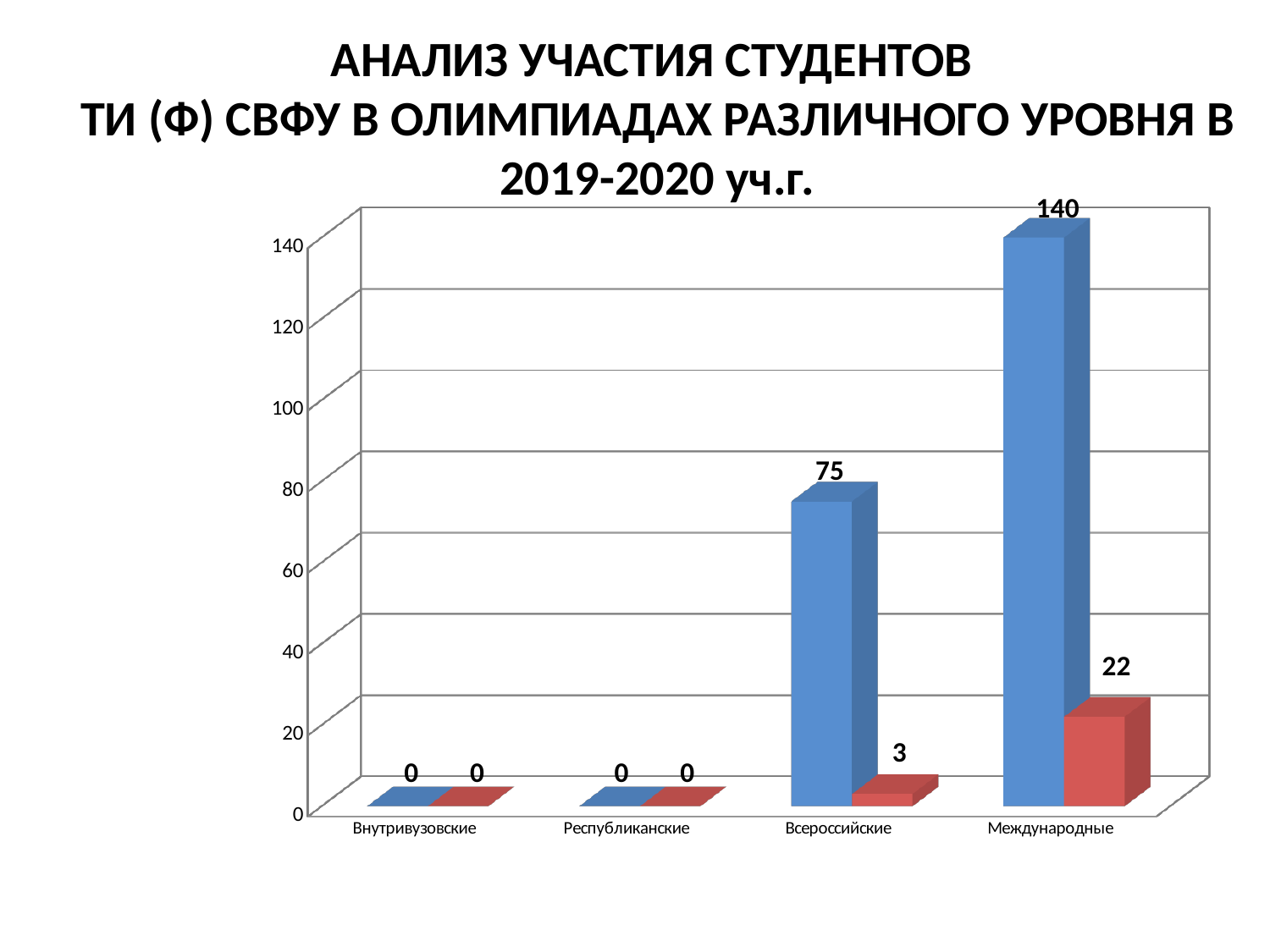

АНАЛИЗ УЧАСТИЯ СТУДЕНТОВ
ТИ (Ф) СВФУ В ОЛИМПИАДАХ РАЗЛИЧНОГО УРОВНЯ В 2019-2020 уч.г.

[unsupported chart]